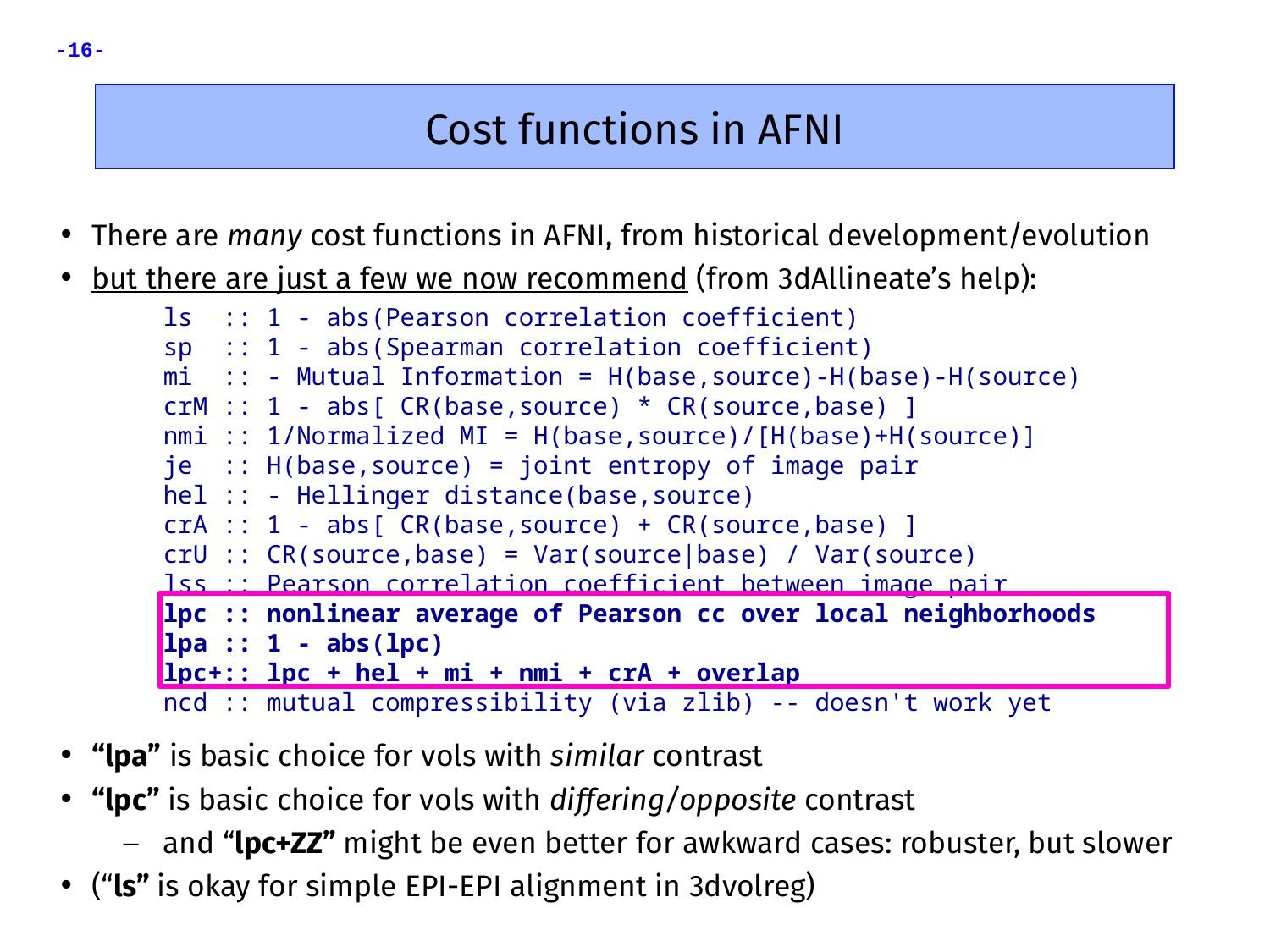

Cost functions in AFNI
There are many cost functions in AFNI, from historical development/evolution
but there are just a few we now recommend (from 3dAllineate’s help):

“lpa” is basic choice for vols with similar contrast
“lpc” is basic choice for vols with differing/opposite contrast
and “lpc+ZZ” might be even better for awkward cases: robuster, but slower
(“ls” is okay for simple EPI-EPI alignment in 3dvolreg)
   ls  :: 1 - abs(Pearson correlation coefficient)
   sp  :: 1 - abs(Spearman correlation coefficient)
   mi  :: - Mutual Information = H(base,source)-H(base)-H(source)
   crM :: 1 - abs[ CR(base,source) * CR(source,base) ]
   nmi :: 1/Normalized MI = H(base,source)/[H(base)+H(source)]
   je  :: H(base,source) = joint entropy of image pair
   hel :: - Hellinger distance(base,source)
   crA :: 1 - abs[ CR(base,source) + CR(source,base) ]
   crU :: CR(source,base) = Var(source|base) / Var(source)
   lss :: Pearson correlation coefficient between image pair
   lpc :: nonlinear average of Pearson cc over local neighborhoods
   lpa :: 1 - abs(lpc)
   lpc+:: lpc + hel + mi + nmi + crA + overlap
   ncd :: mutual compressibility (via zlib) -- doesn't work yet